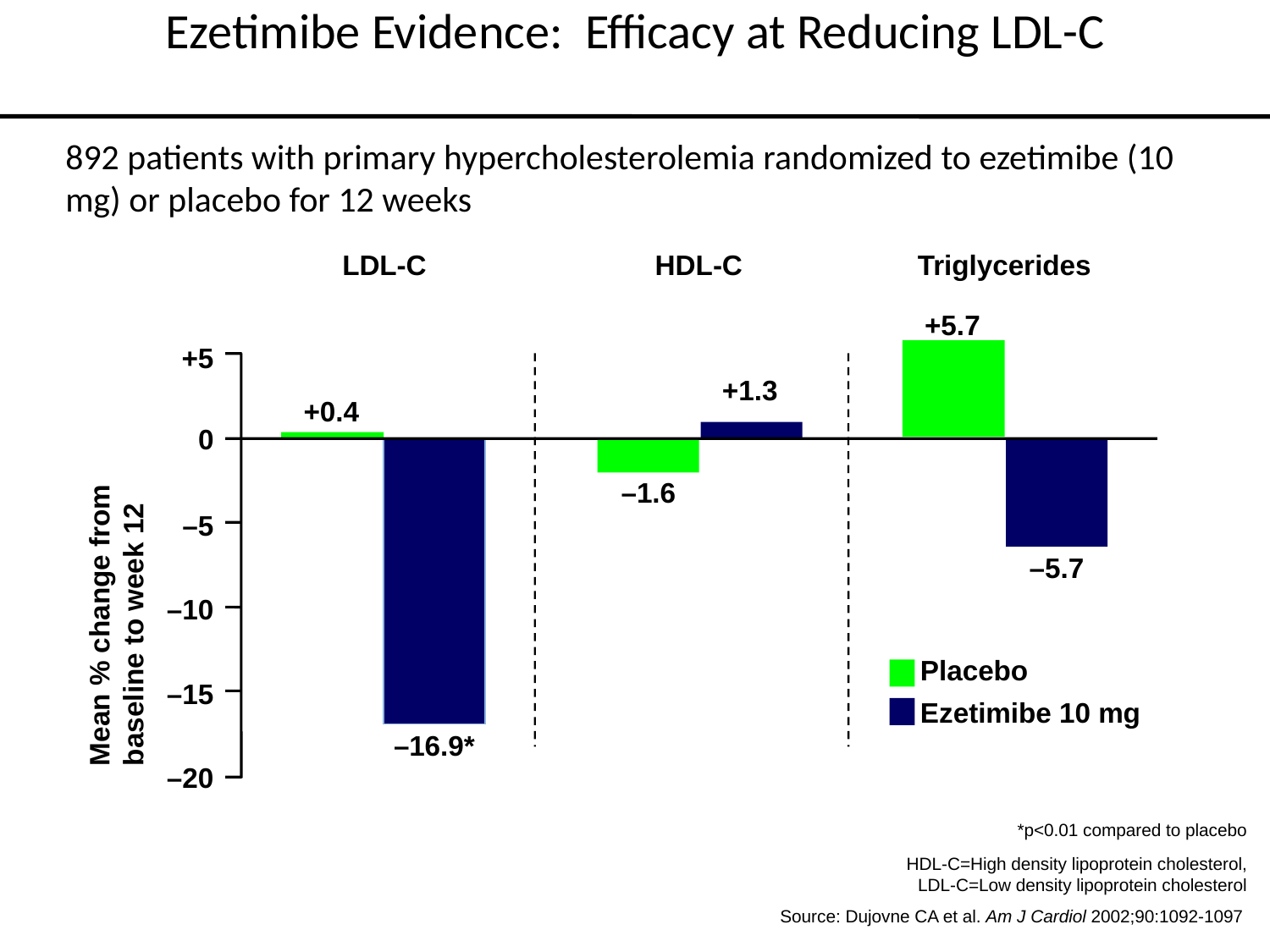

Ezetimibe Evidence:  Efficacy at Reducing LDL-C
892 patients with primary hypercholesterolemia randomized to ezetimibe (10 mg) or placebo for 12 weeks
LDL-C
HDL-C
Triglycerides
+5.7
+5

+1.3
+0.4
0

–1.6
–5

Mean % change from
baseline to week 12
–5.7
–10

Placebo
Ezetimibe 10 mg

–15

–16.9*
–20

*p<0.01 compared to placebo
HDL-C=High density lipoprotein cholesterol, LDL-C=Low density lipoprotein cholesterol
Source: Dujovne CA et al. Am J Cardiol 2002;90:1092-1097